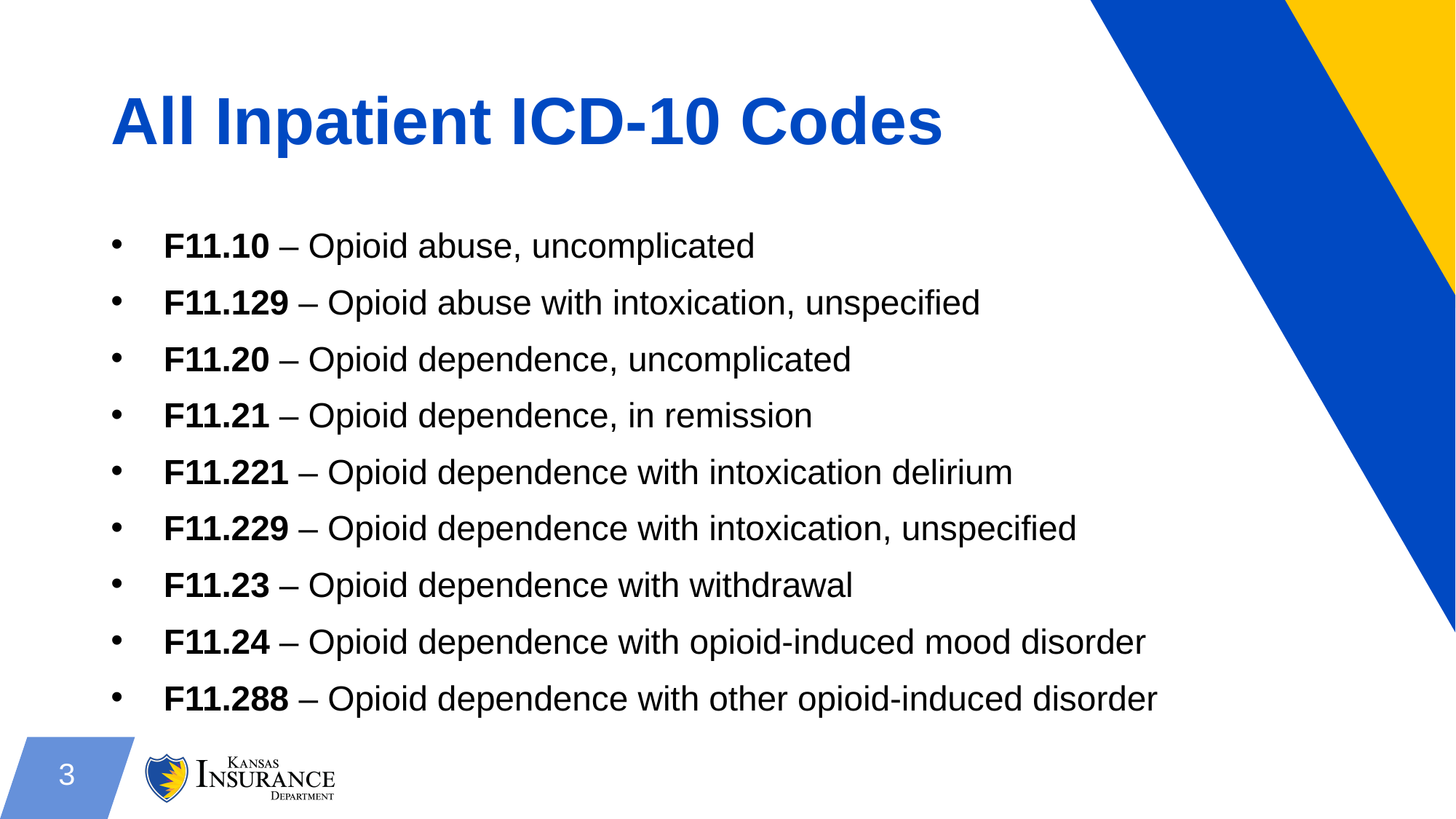

# All Inpatient ICD-10 Codes

F11.10 – Opioid abuse, uncomplicated
F11.129 – Opioid abuse with intoxication, unspecified
F11.20 – Opioid dependence, uncomplicated
F11.21 – Opioid dependence, in remission
F11.221 – Opioid dependence with intoxication delirium
F11.229 – Opioid dependence with intoxication, unspecified
F11.23 – Opioid dependence with withdrawal
F11.24 – Opioid dependence with opioid-induced mood disorder
F11.288 – Opioid dependence with other opioid-induced disorder